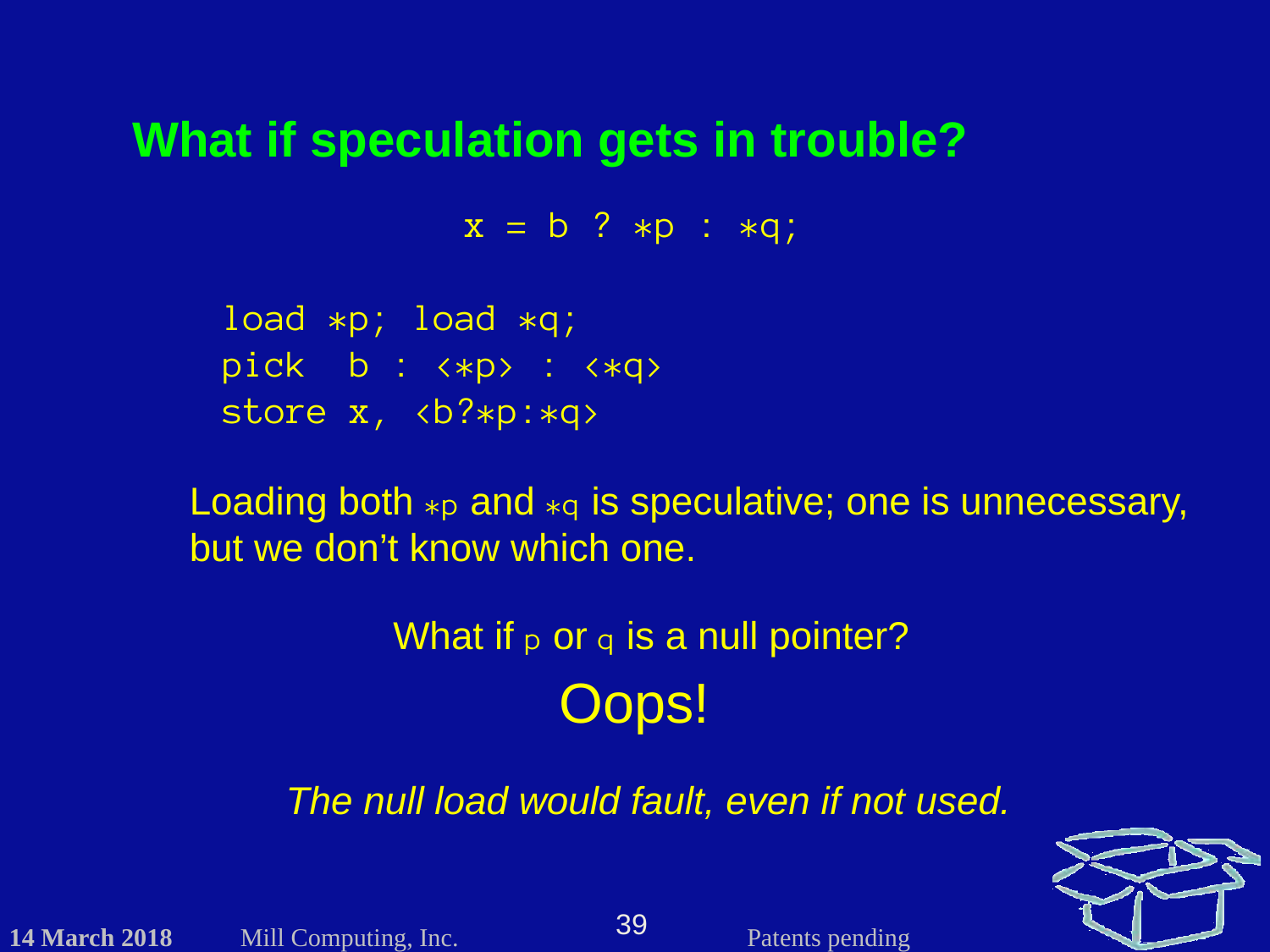

What if speculation gets in trouble?
x = b ? *p : *q;
load *p; load *q;
pick	b : <*p> : <*q>
store	x, <b?*p:*q>
Loading both *p and *q is speculative; one is unnecessary,
but we don’t know which one.
What if p or q is a null pointer?
Oops!
The null load would fault, even if not used.